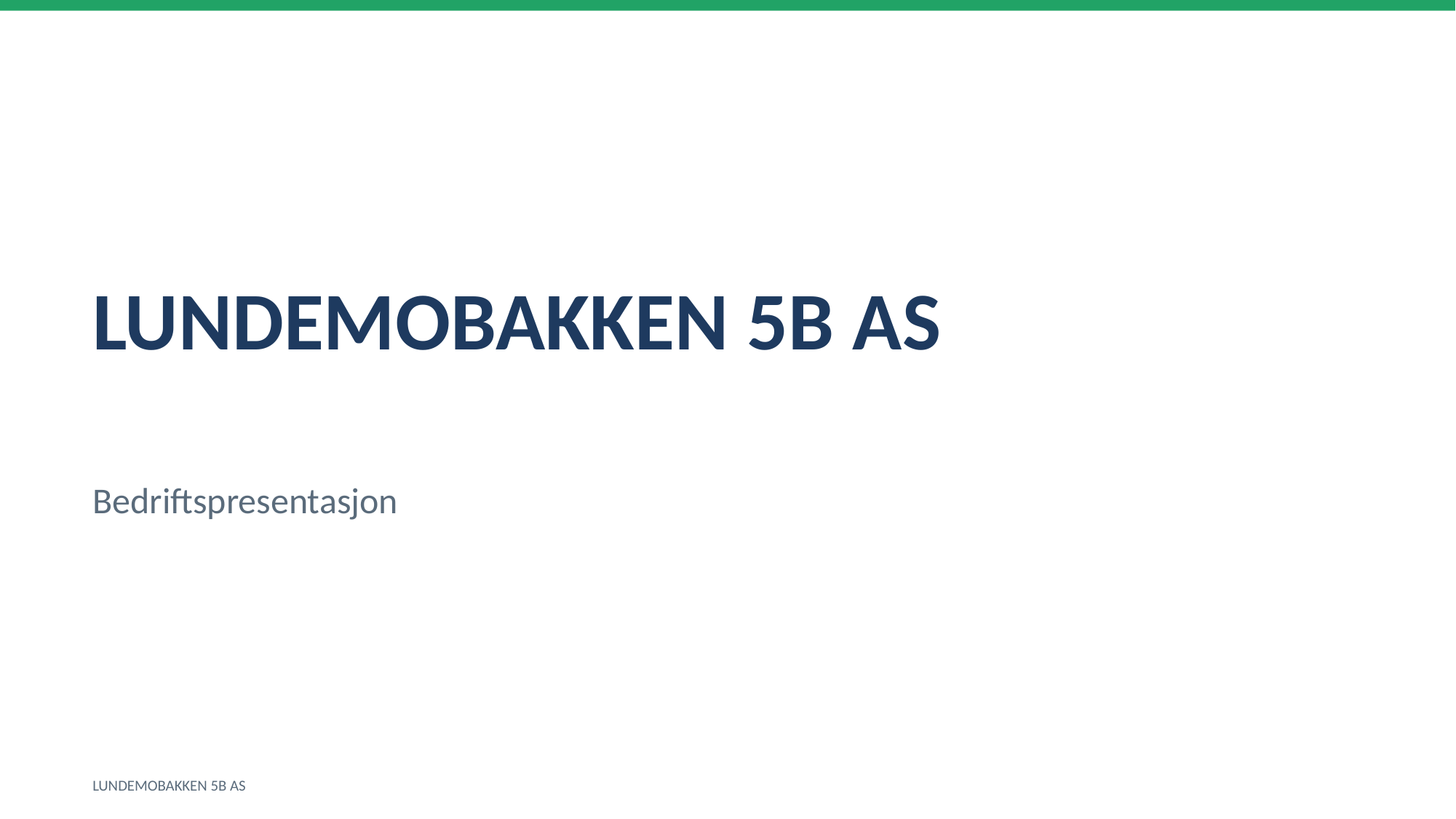

LUNDEMOBAKKEN 5B AS
Bedriftspresentasjon
LUNDEMOBAKKEN 5B AS